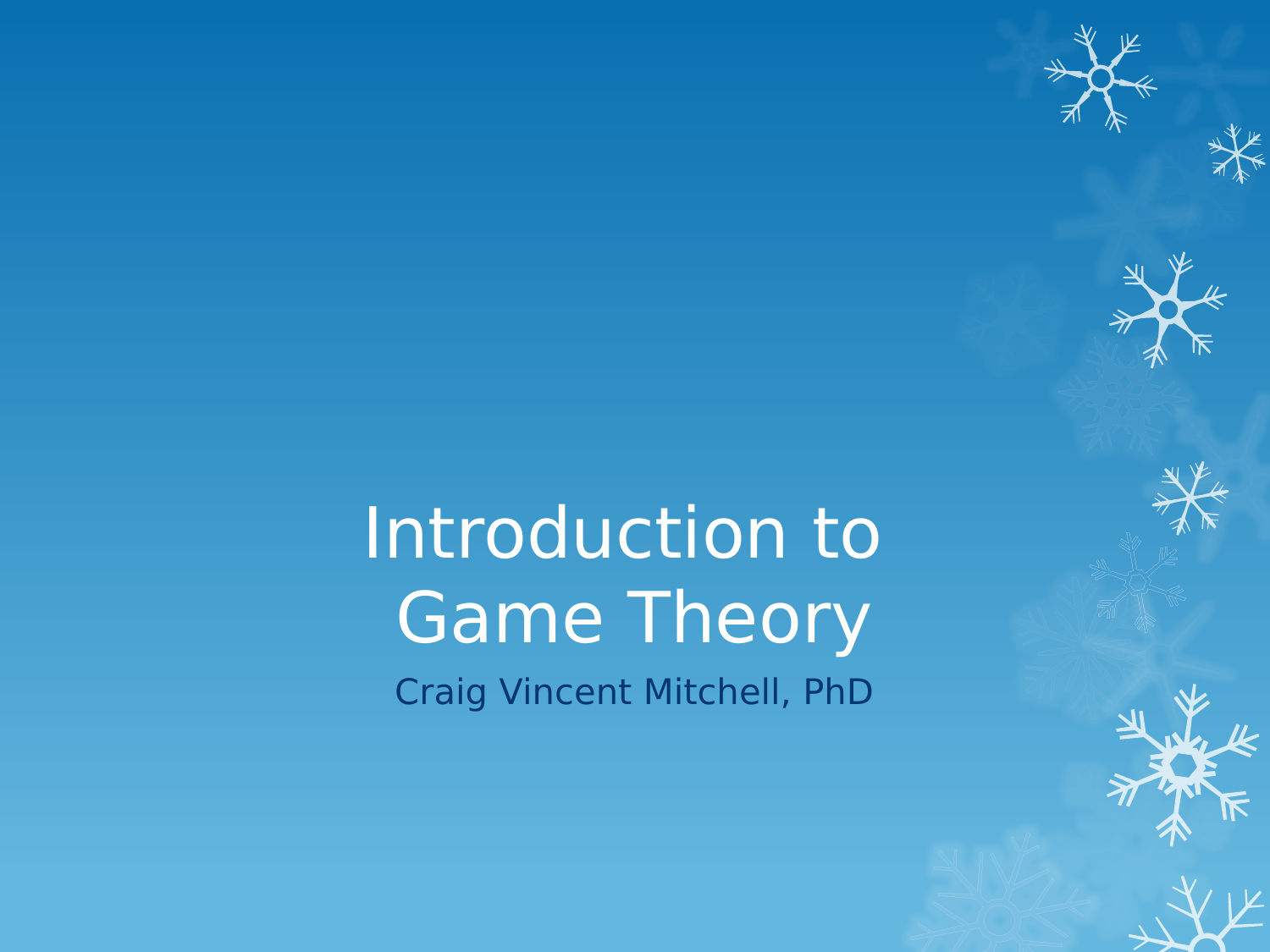

# Introduction to Game Theory
Craig Vincent Mitchell, PhD